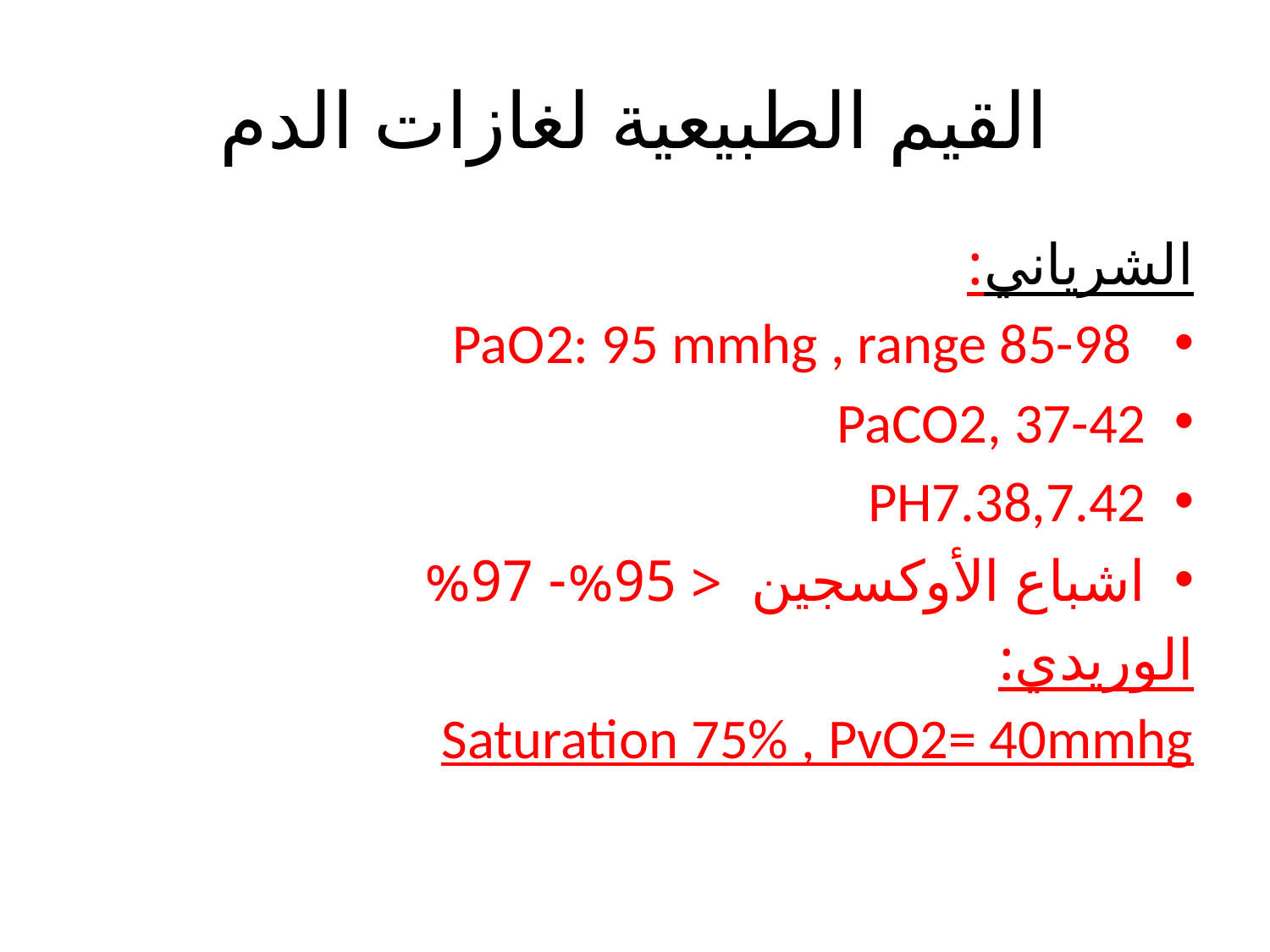

# القيم الطبيعية لغازات الدم
الشرياني:
 PaO2: 95 mmhg , range 85-98
PaCO2, 37-42
PH7.38,7.42
اشباع الأوكسجين  < 95%- 97%
الوريدي:
Saturation 75% , PvO2= 40mmhg